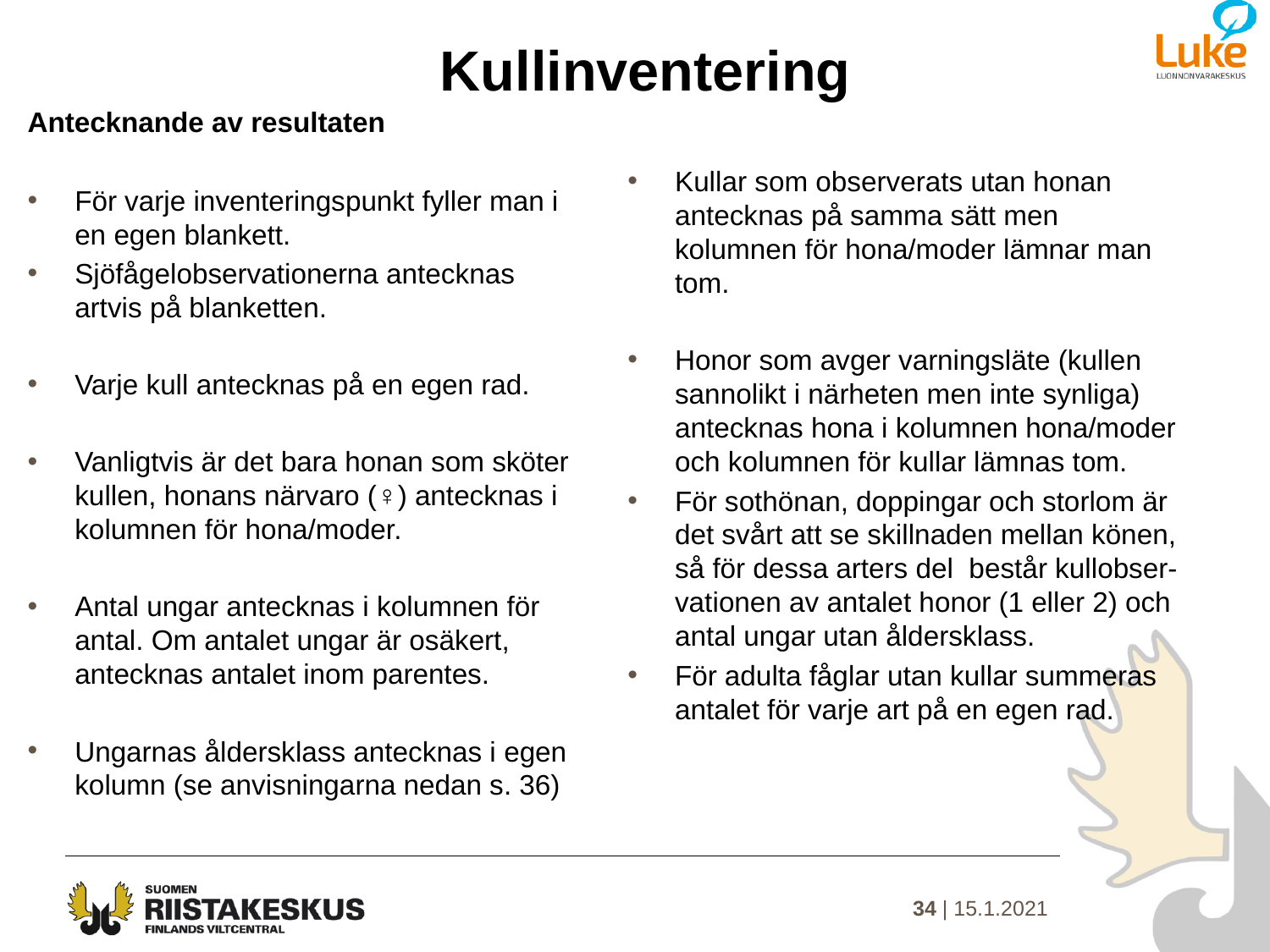

# Kullinventering
Antecknande av resultaten

För varje inventeringspunkt fyller man i en egen blankett.
Sjöfågelobservationerna antecknas artvis på blanketten.

Varje kull antecknas på en egen rad.

Vanligtvis är det bara honan som sköter kullen, honans närvaro (♀) antecknas i kolumnen för hona/moder.

Antal ungar antecknas i kolumnen för antal. Om antalet ungar är osäkert, antecknas antalet inom parentes.

Ungarnas åldersklass antecknas i egen kolumn (se anvisningarna nedan s. 36)

Kullar som observerats utan honan antecknas på samma sätt men kolumnen för hona/moder lämnar man tom.

Honor som avger varningsläte (kullen sannolikt i närheten men inte synliga) antecknas hona i kolumnen hona/moder och kolumnen för kullar lämnas tom.
För sothönan, doppingar och storlom är det svårt att se skillnaden mellan könen, så för dessa arters del  består kullobser-vationen av antalet honor (1 eller 2) och antal ungar utan åldersklass.
För adulta fåglar utan kullar summeras antalet för varje art på en egen rad.

34 | 15.1.2021